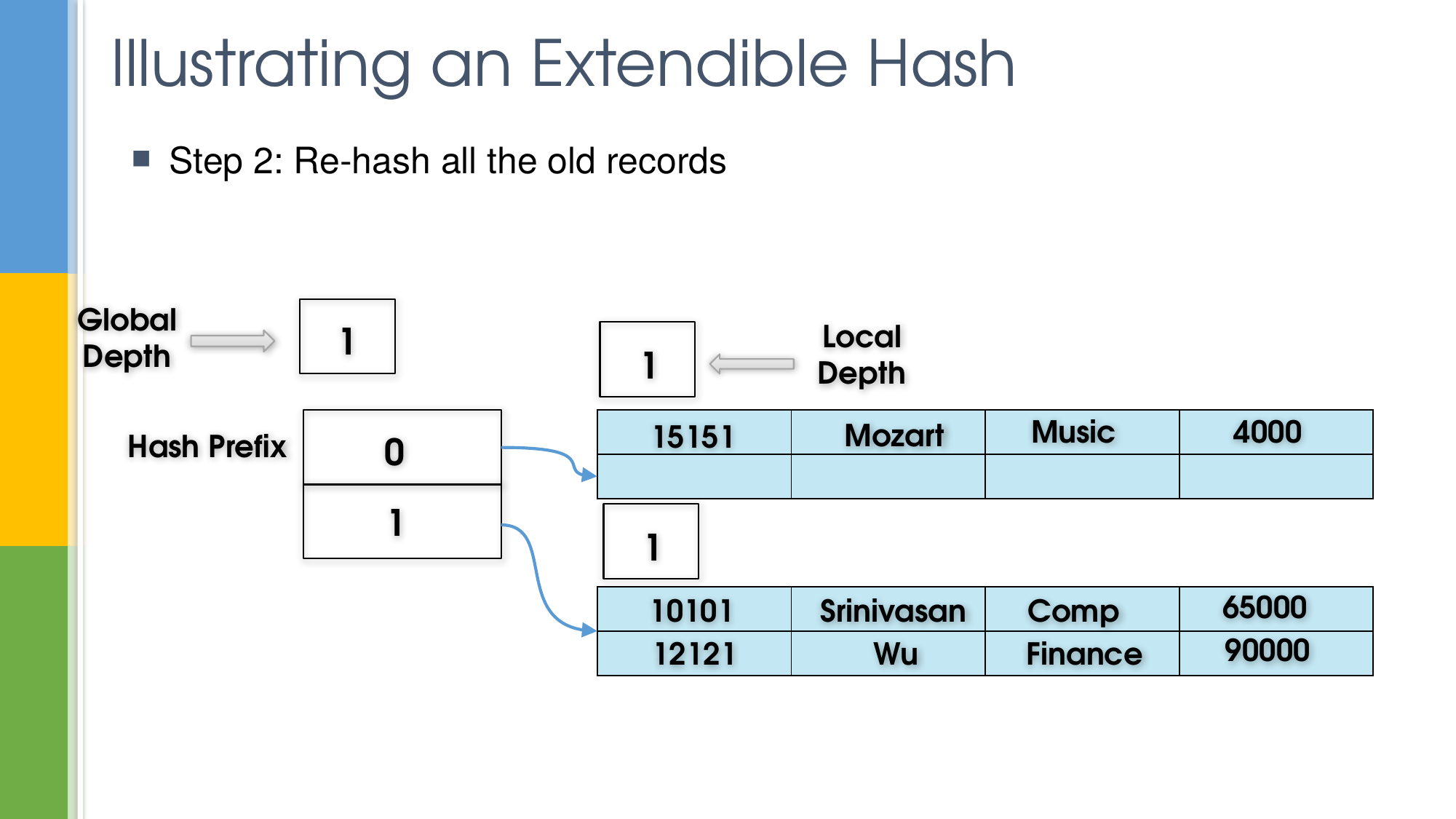

# Illustrating an Extendible Hash
   Step 2: Re-hash all the old records

Global Depth
1
Local Depth

1

4000
Music
Hash Prefix
Mozart

|  |  |  |  |
| --- | --- | --- | --- |
|  |  |  |  |
15151
0

1

1
65000
Comp
10101
Srinivasan
|  |  |  |  |
| --- | --- | --- | --- |
|  |  |  |  |
90000
Finance
12121
Wu